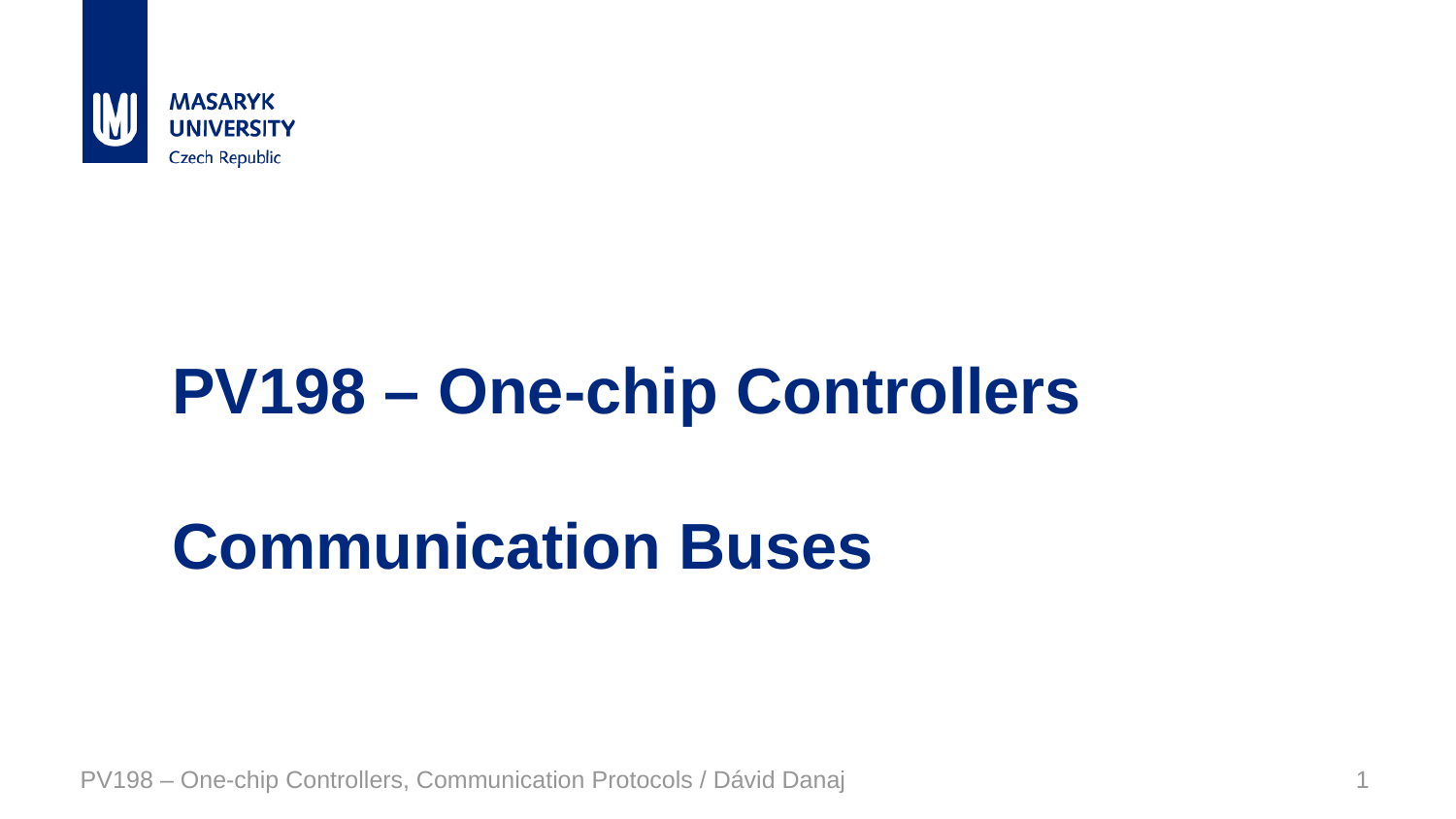

# PV198 – One-chip Controllers Communication Buses
PV198 – One-chip Controllers, Communication Protocols / Dávid Danaj
1